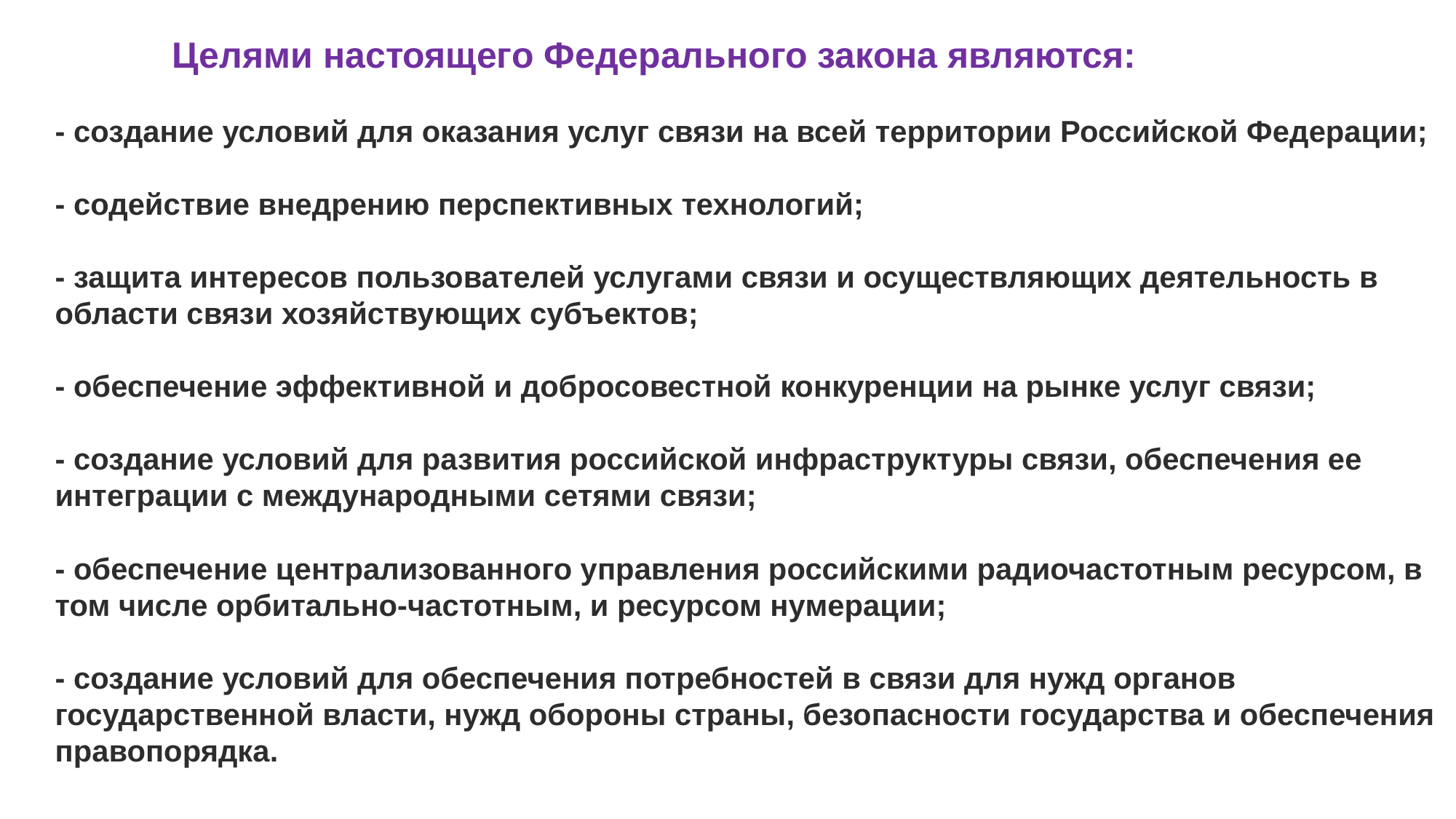

Целями настоящего Федерального закона являются:
- создание условий для оказания услуг связи на всей территории Российской Федерации;
- содействие внедрению перспективных технологий;
- защита интересов пользователей услугами связи и осуществляющих деятельность в области связи хозяйствующих субъектов;
- обеспечение эффективной и добросовестной конкуренции на рынке услуг связи;
- создание условий для развития российской инфраструктуры связи, обеспечения ее интеграции с международными сетями связи;
- обеспечение централизованного управления российскими радиочастотным ресурсом, в том числе орбитально-частотным, и ресурсом нумерации;
- создание условий для обеспечения потребностей в связи для нужд органов государственной власти, нужд обороны страны, безопасности государства и обеспечения правопорядка.